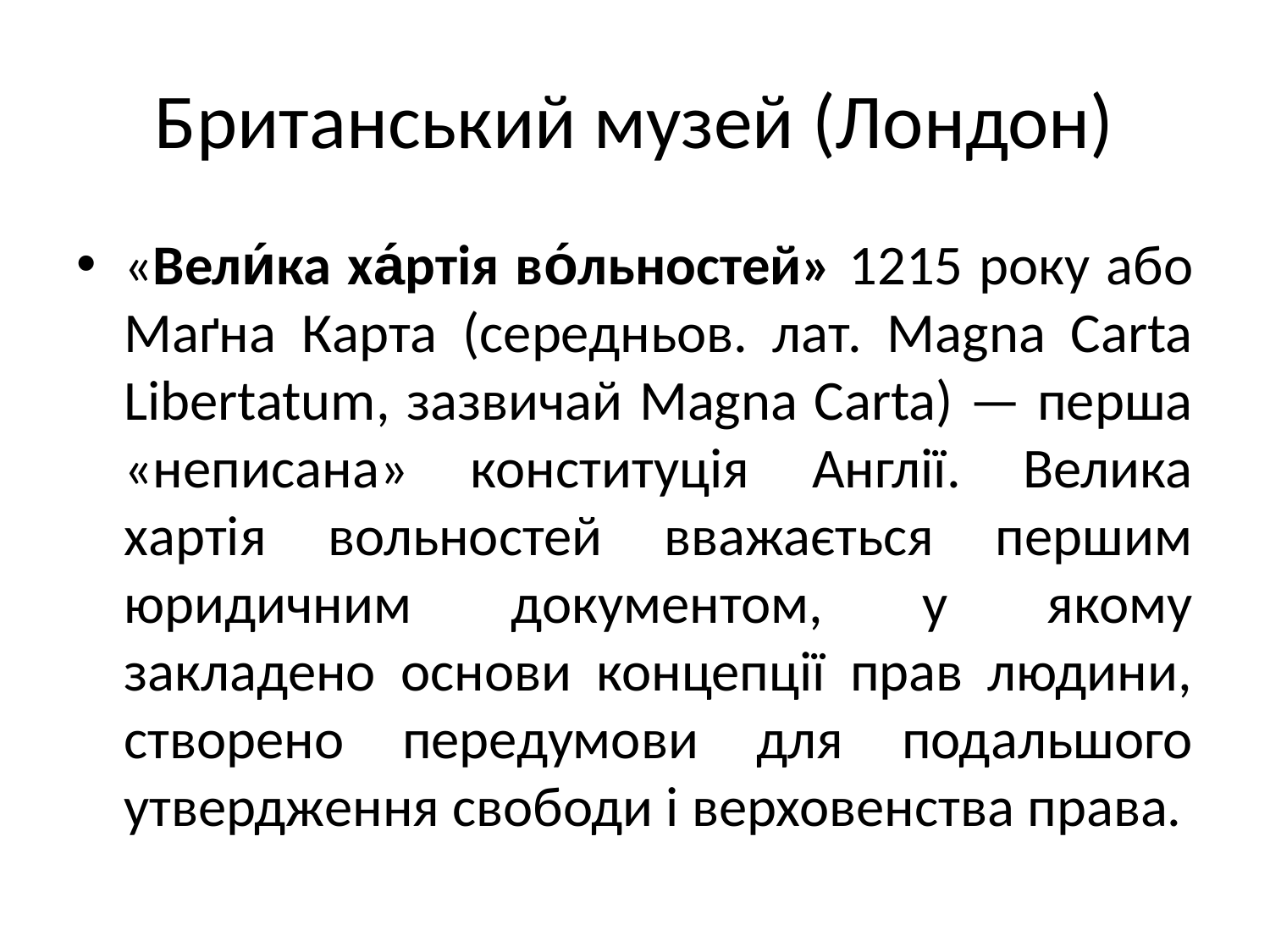

# Британський музей (Лондон)
«Вели́ка ха́ртія во́льностей» 1215 року або Маґна Карта (середньов. лат. Magna Carta Libertatum, зазвичай Magna Carta) — перша «неписана» конституція Англії. Велика хартія вольностей вважається першим юридичним документом, у якому закладено основи концепції прав людини, створено передумови для подальшого утвердження свободи і верховенства права.